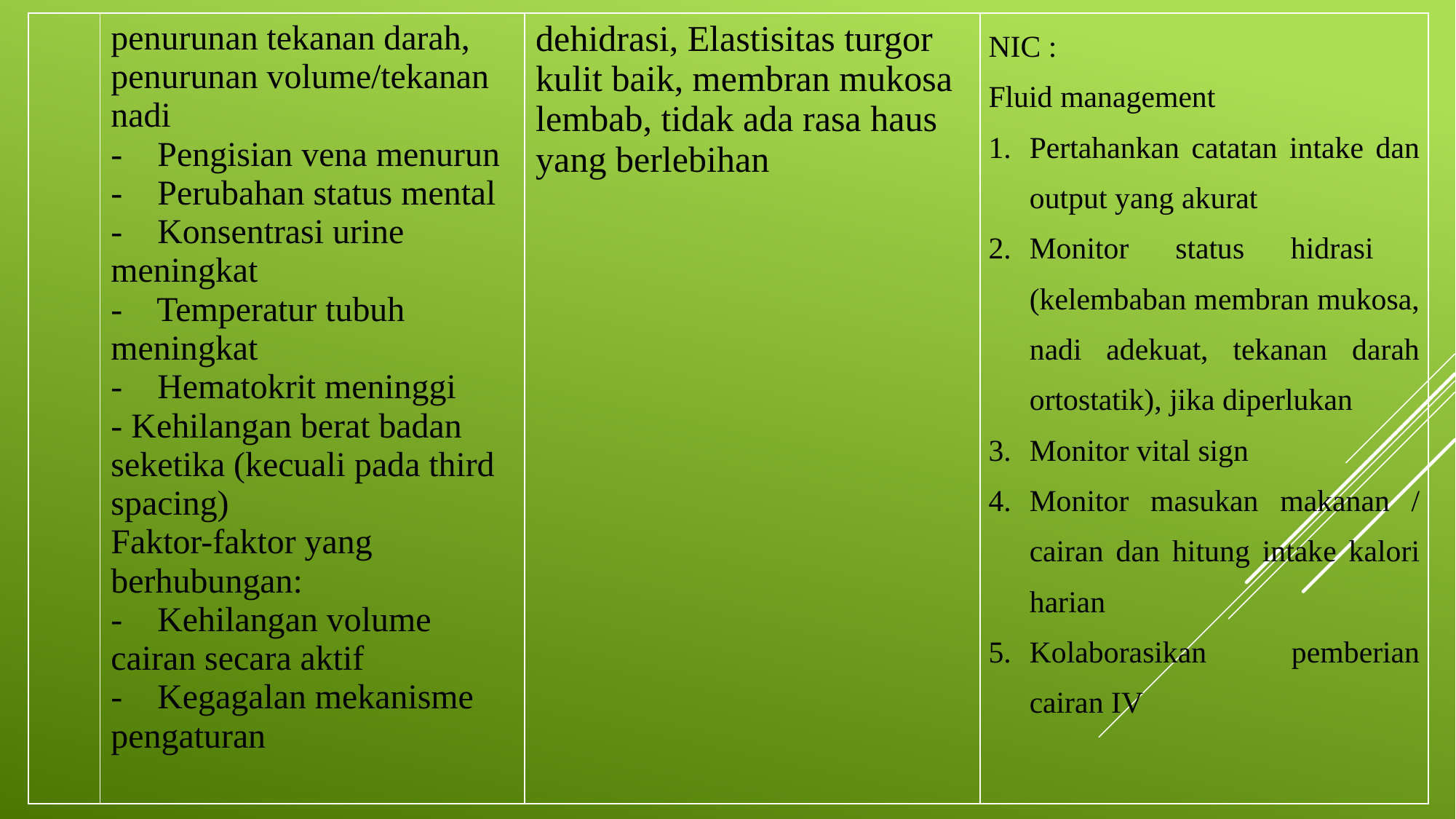

|  | penurunan tekanan darah, penurunan volume/tekanan nadi - Pengisian vena menurun - Perubahan status mental - Konsentrasi urine meningkat - Temperatur tubuh meningkat - Hematokrit meninggi - Kehilangan berat badan seketika (kecuali pada third spacing) Faktor-faktor yang berhubungan: - Kehilangan volume cairan secara aktif - Kegagalan mekanisme pengaturan | dehidrasi, Elastisitas turgor kulit baik, membran mukosa lembab, tidak ada rasa haus yang berlebihan | NIC : Fluid management Pertahankan catatan intake dan output yang akurat Monitor status hidrasi (kelembaban membran mukosa, nadi adekuat, tekanan darah ortostatik), jika diperlukan Monitor vital sign Monitor masukan makanan / cairan dan hitung intake kalori harian Kolaborasikan pemberian cairan IV |
| --- | --- | --- | --- |